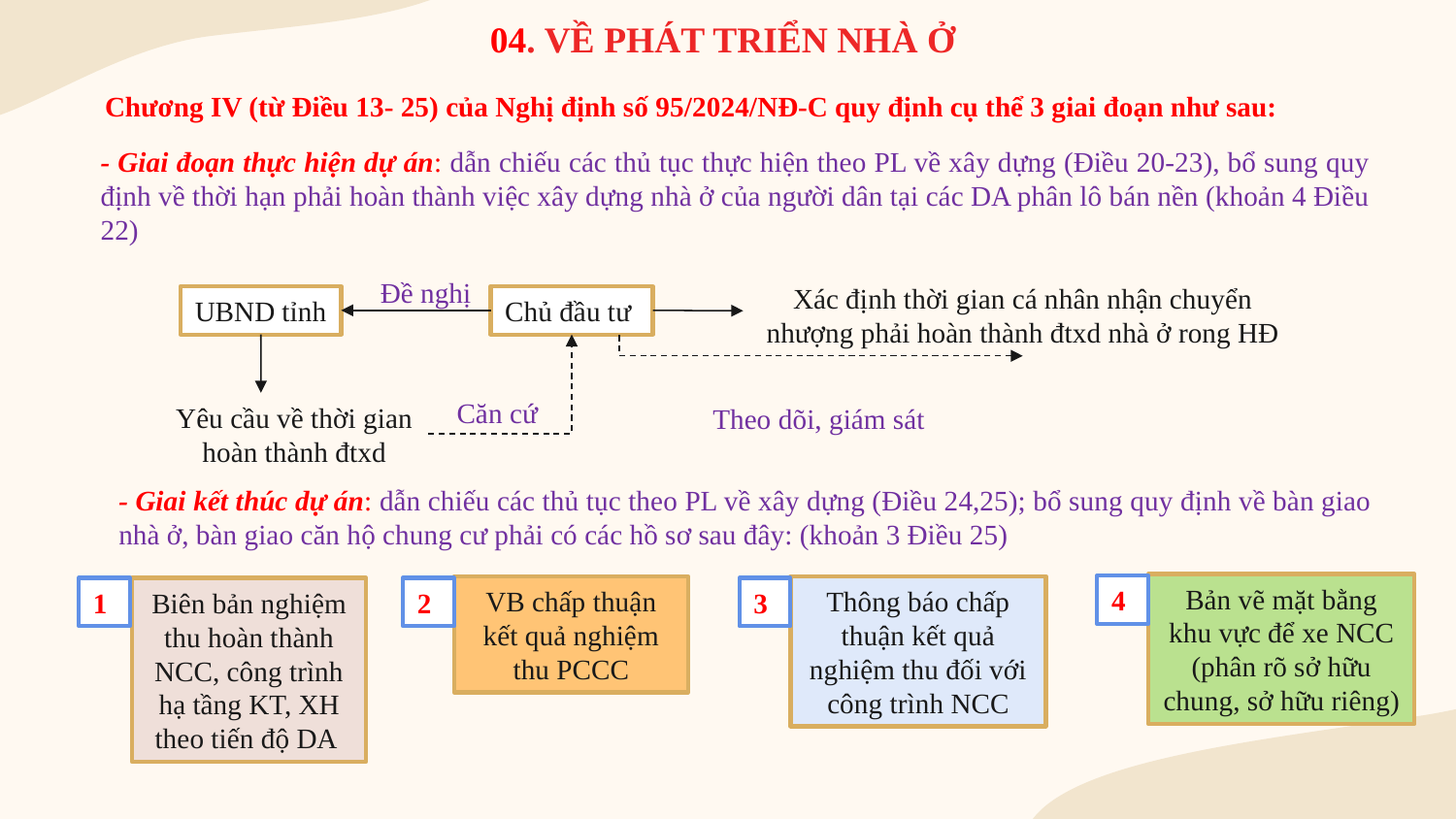

# 04. VỀ PHÁT TRIỂN NHÀ Ở
Chương IV (từ Điều 13- 25) của Nghị định số 95/2024/NĐ-C quy định cụ thể 3 giai đoạn như sau:
- Giai đoạn thực hiện dự án: dẫn chiếu các thủ tục thực hiện theo PL về xây dựng (Điều 20-23), bổ sung quy định về thời hạn phải hoàn thành việc xây dựng nhà ở của người dân tại các DA phân lô bán nền (khoản 4 Điều 22)
Đề nghị
Xác định thời gian cá nhân nhận chuyển nhượng phải hoàn thành đtxd nhà ở rong HĐ
UBND tỉnh
Chủ đầu tư
Căn cứ
Yêu cầu về thời gian hoàn thành đtxd
Theo dõi, giám sát
- Giai kết thúc dự án: dẫn chiếu các thủ tục theo PL về xây dựng (Điều 24,25); bổ sung quy định về bàn giao nhà ở, bàn giao căn hộ chung cư phải có các hồ sơ sau đây: (khoản 3 Điều 25)
Bản vẽ mặt bằng khu vực để xe NCC (phân rõ sở hữu chung, sở hữu riêng)
4
VB chấp thuận kết quả nghiệm thu PCCC
Thông báo chấp thuận kết quả nghiệm thu đối với công trình NCC
1
Biên bản nghiệm thu hoàn thành NCC, công trình hạ tầng KT, XH theo tiến độ DA
2
3